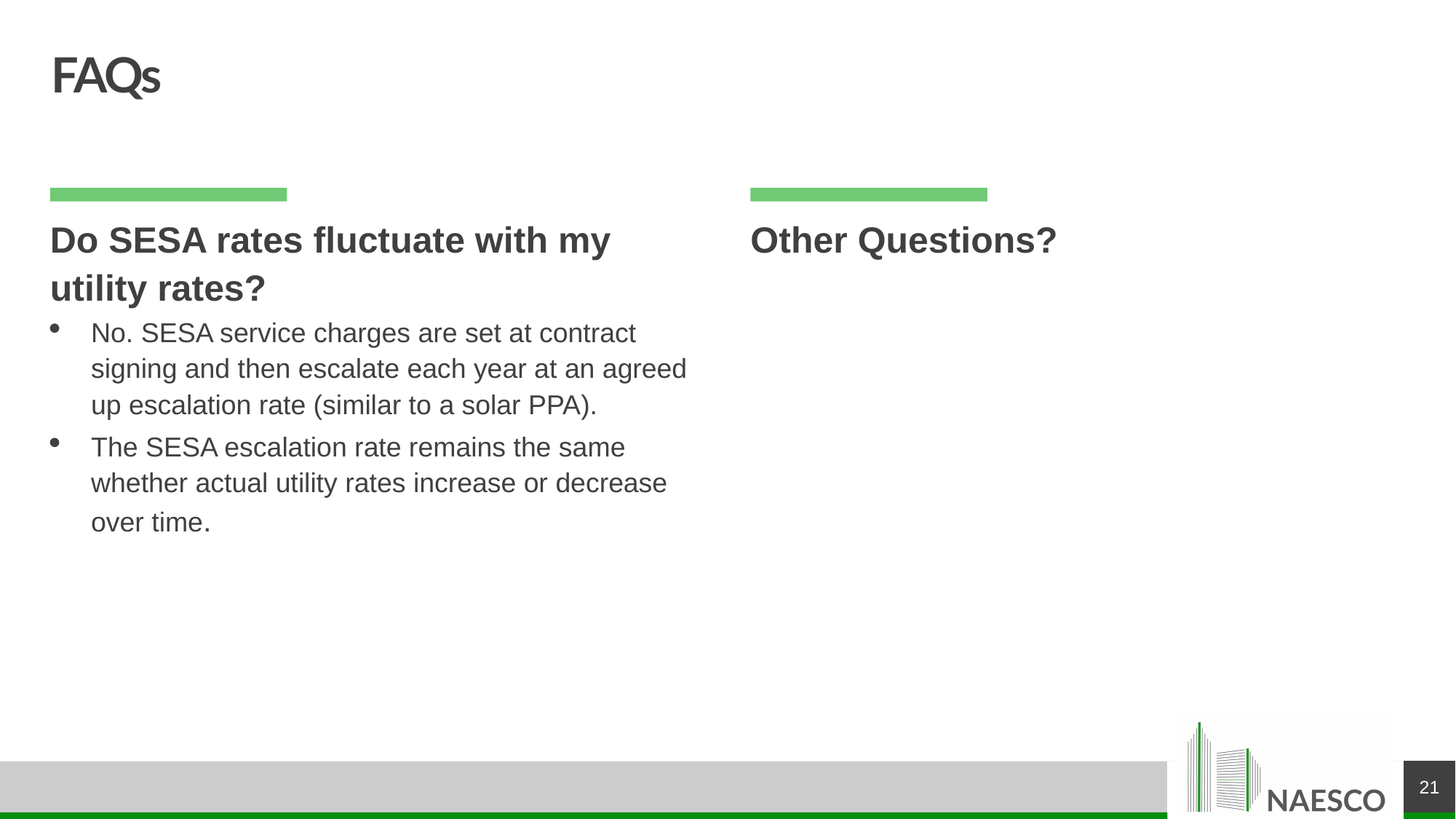

# FAQs
Do SESA rates fluctuate with my utility rates?

Other Questions?
No. SESA service charges are set at contract signing and then escalate each year at an agreed up escalation rate (similar to a solar PPA).
The SESA escalation rate remains the same whether actual utility rates increase or decrease over time.

21